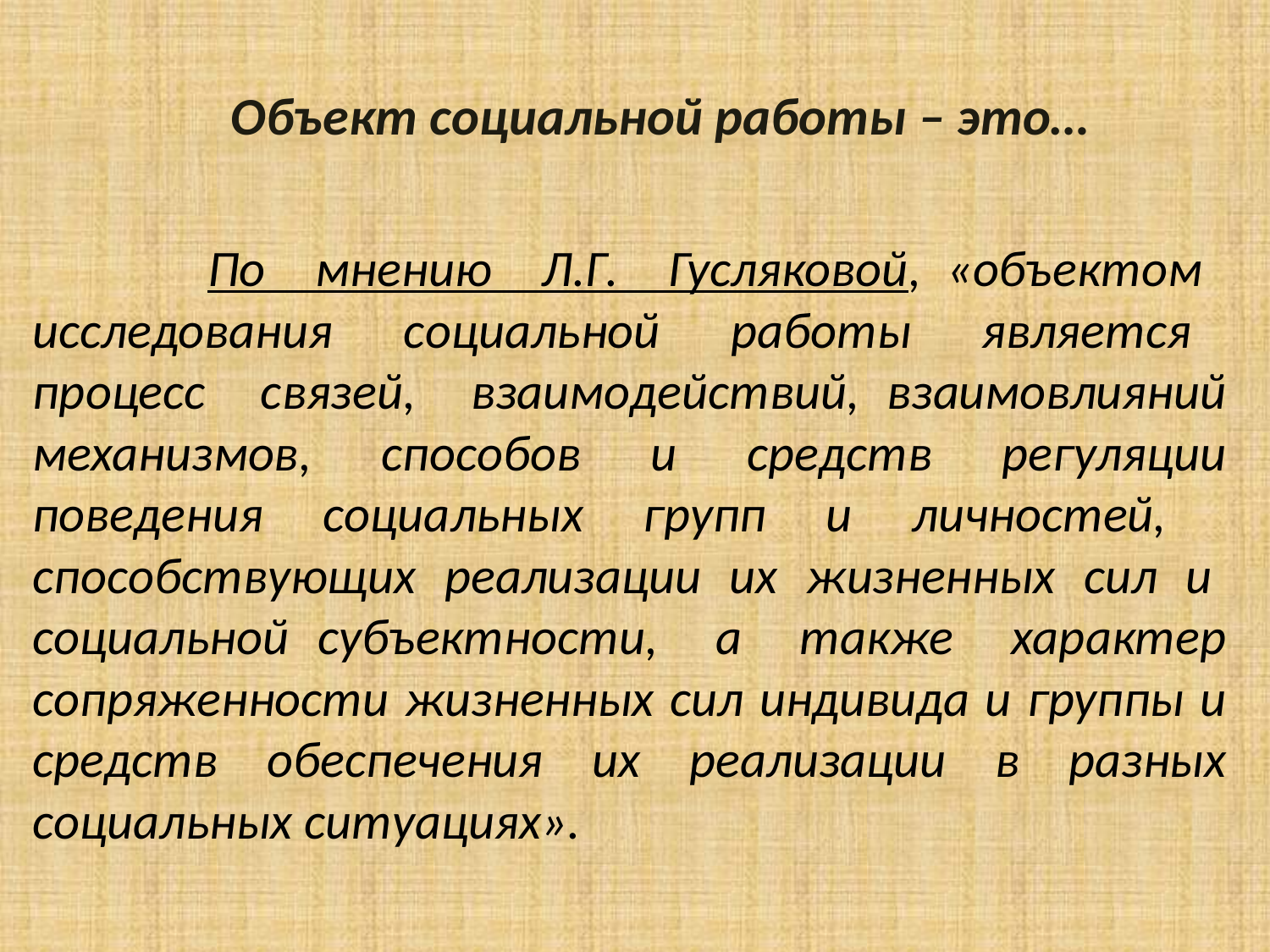

#
     Объект социальной работы – это…

       По  мнению  Л.Г.  Гусляковой, «объектом  исследования  социальной  работы  является  процесс  связей,  взаимодействий, взаимовлияний механизмов, способов и средств регуляции поведения социальных групп и личностей,  способствующих  реализации  их  жизненных  сил  и  социальной субъектности,  а  также  характер сопряженности жизненных сил индивида и группы и средств обеспечения их реализации в разных социальных ситуациях».